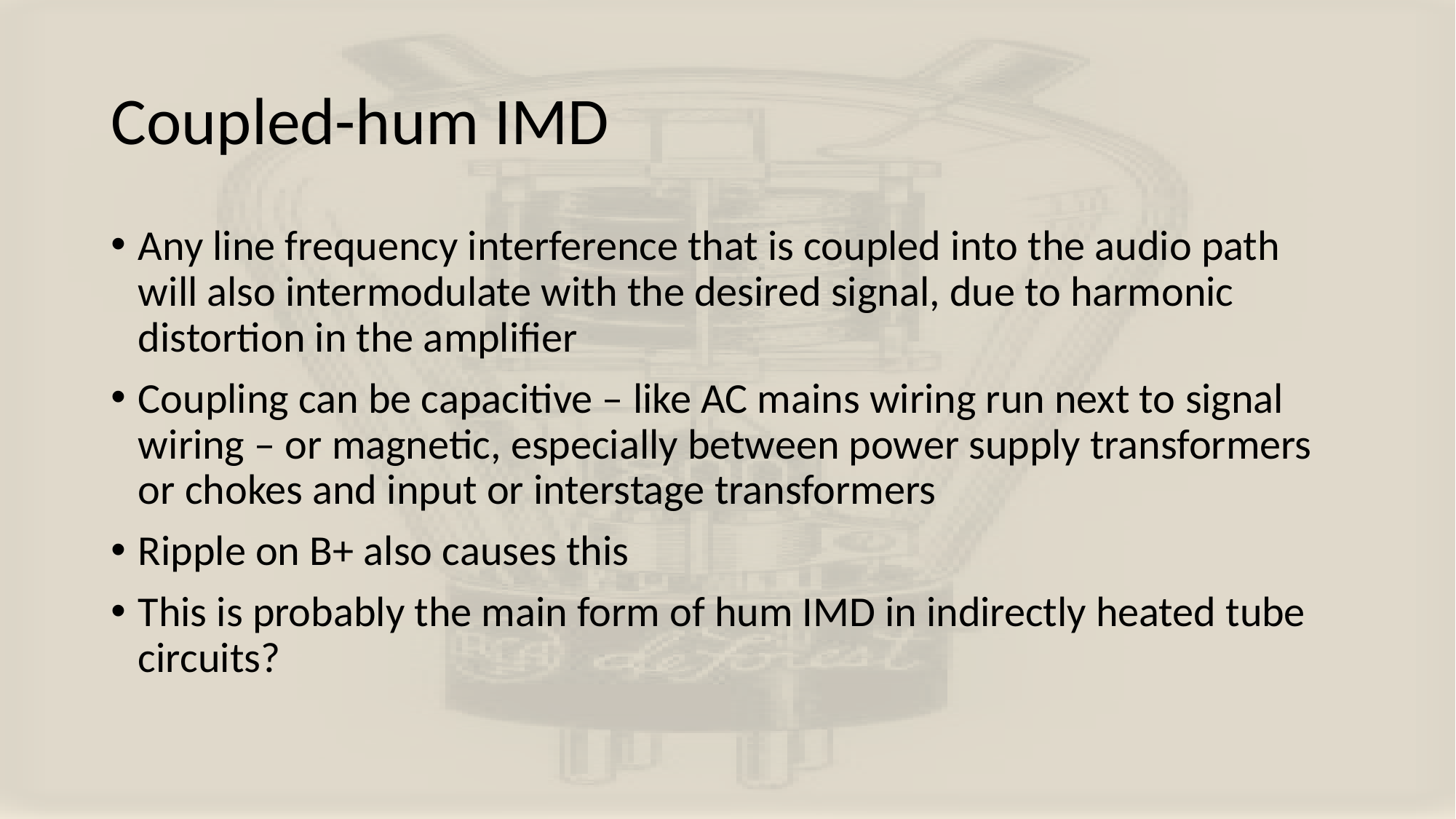

# Coupled-hum IMD
Any line frequency interference that is coupled into the audio path will also intermodulate with the desired signal, due to harmonic distortion in the amplifier
Coupling can be capacitive – like AC mains wiring run next to signal wiring – or magnetic, especially between power supply transformers or chokes and input or interstage transformers
Ripple on B+ also causes this
This is probably the main form of hum IMD in indirectly heated tube circuits?